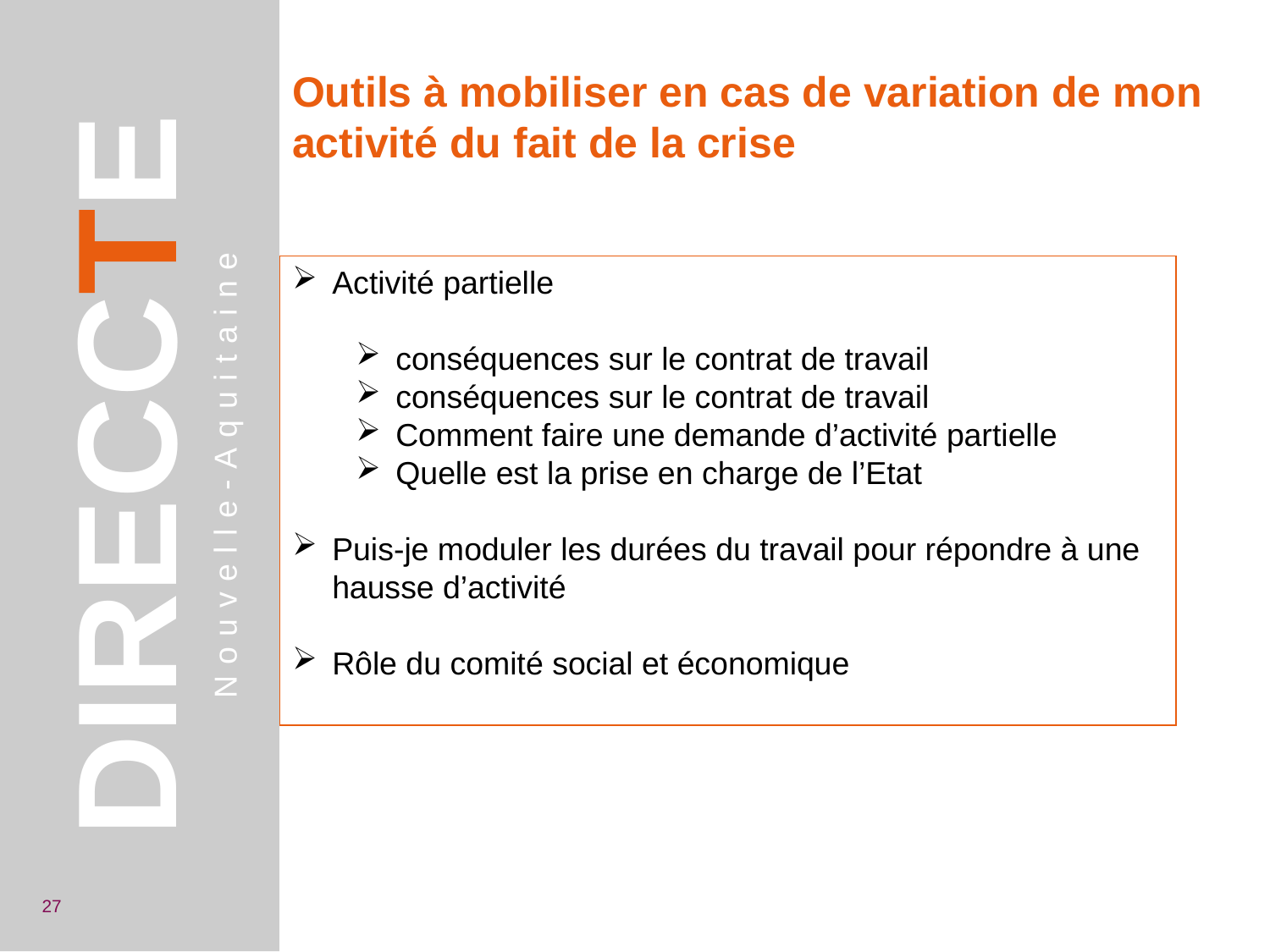

Outils à mobiliser en cas de variation de mon activité du fait de la crise
Activité partielle

conséquences sur le contrat de travail
conséquences sur le contrat de travail
Comment faire une demande d’activité partielle
Quelle est la prise en charge de l’Etat

Puis-je moduler les durées du travail pour répondre à une hausse d’activité

Rôle du comité social et économique

DIRECCTE
Nouvelle-Aquitaine
27